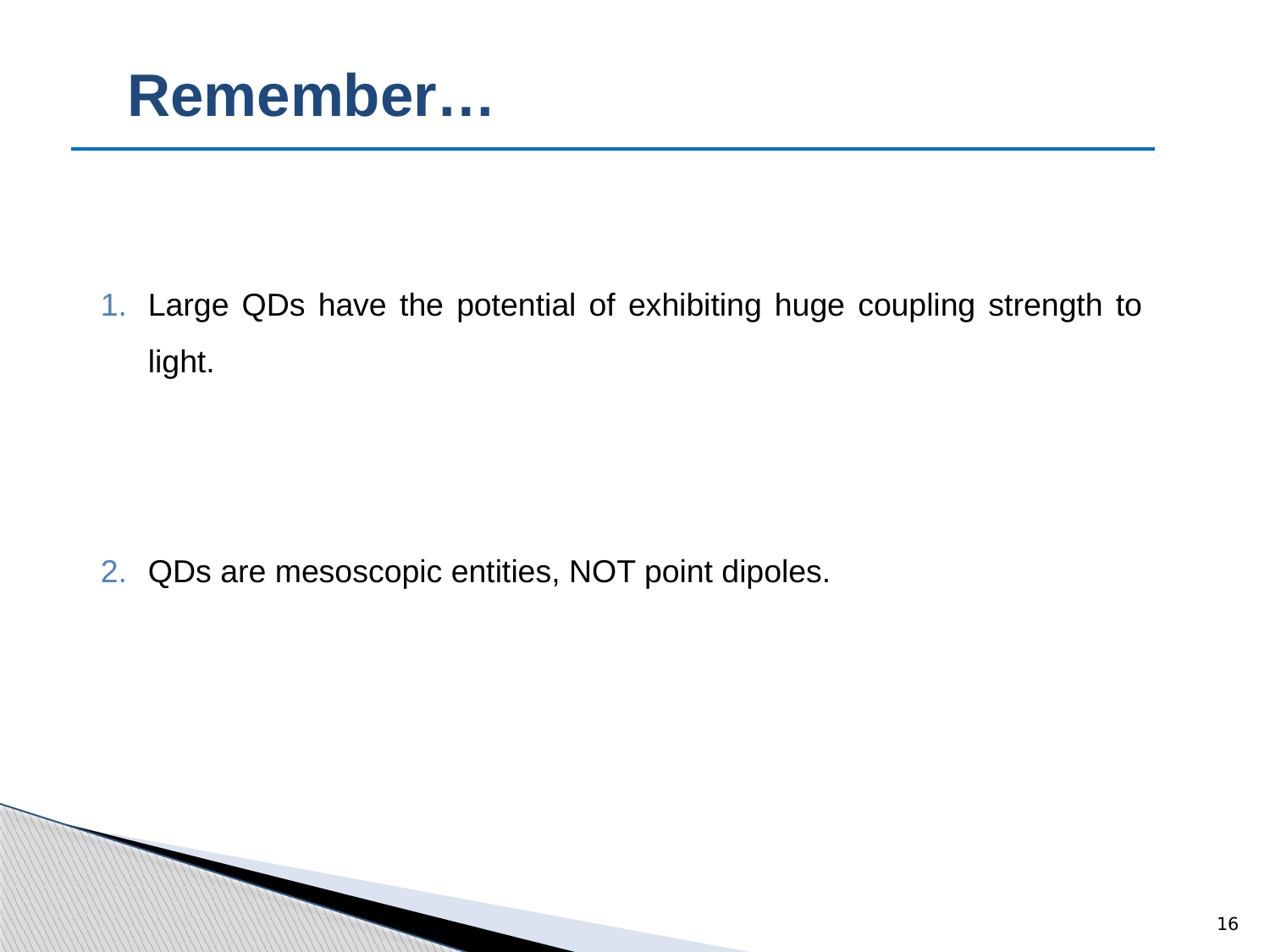

# Remember…
Large QDs have the potential of exhibiting huge coupling strength to light.
QDs are mesoscopic entities, NOT point dipoles.
16